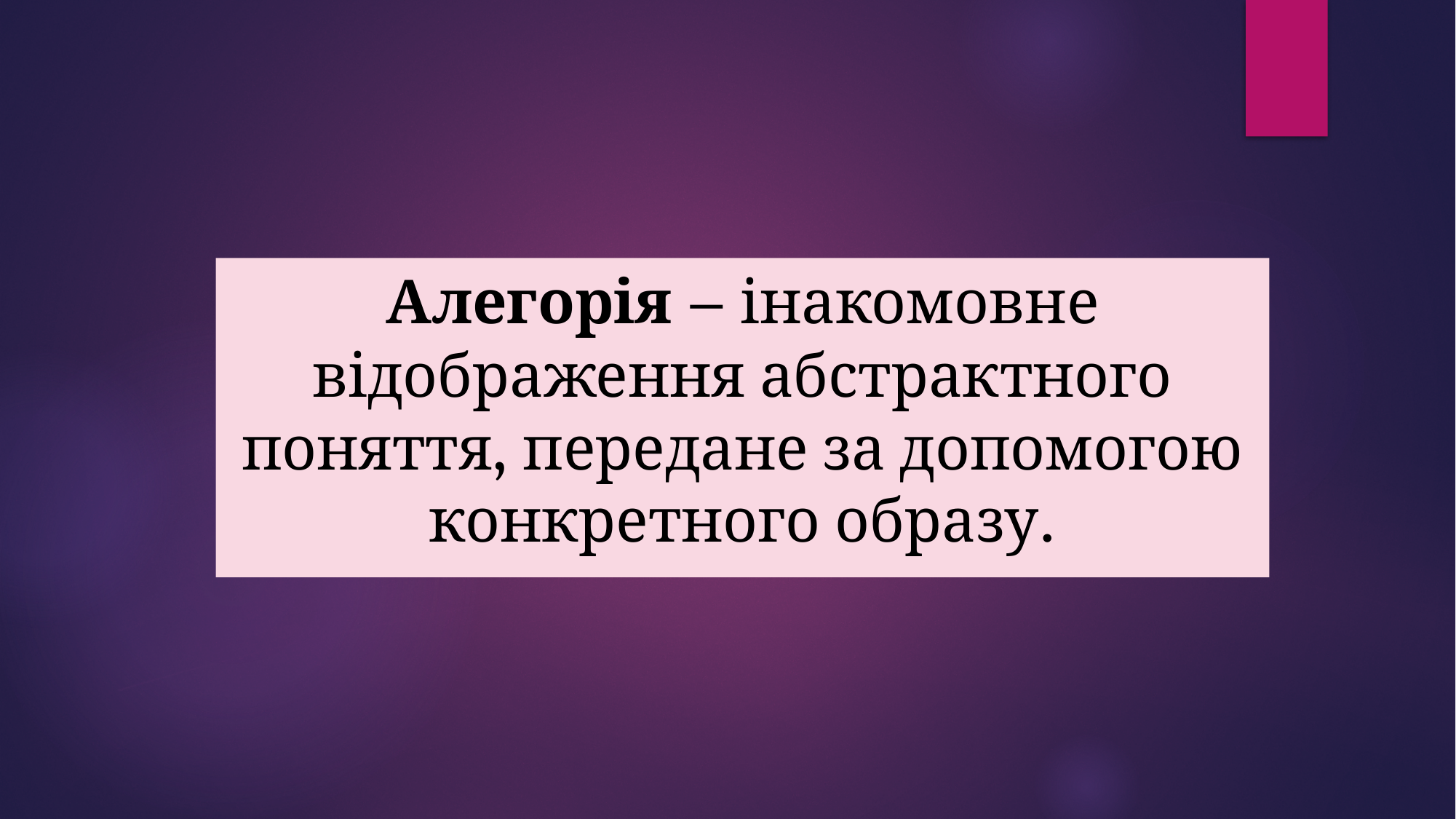

# Алегорія – інакомовне відображення абстрактного поняття, передане за допомогою конкретного образу.